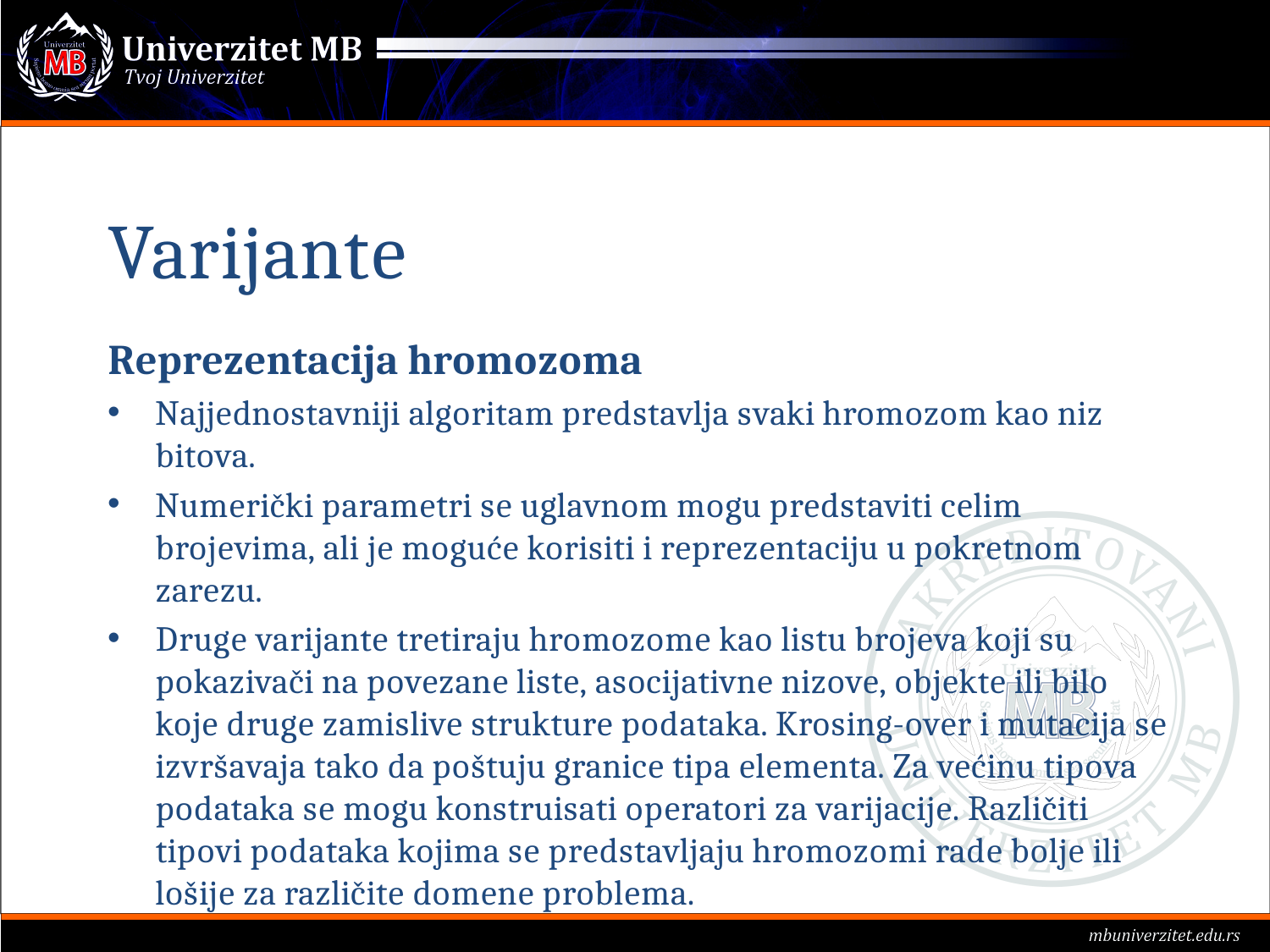

# Varijante
Reprezentacija hromozoma
Najjednostavniji algoritam predstavlja svaki hromozom kao niz bitova.
Numerički parametri se uglavnom mogu predstaviti celim brojevima, ali je moguće korisiti i reprezentaciju u pokretnom zarezu.
Druge varijante tretiraju hromozome kao listu brojeva koji su pokazivači na povezane liste, asocijativne nizove, objekte ili bilo koje druge zamislive strukture podataka. Krosing-over i mutacija se izvršavaja tako da poštuju granice tipa elementa. Za većinu tipova podataka se mogu konstruisati operatori za varijacije. Različiti tipovi podataka kojima se predstavljaju hromozomi rade bolje ili lošije za različite domene problema.